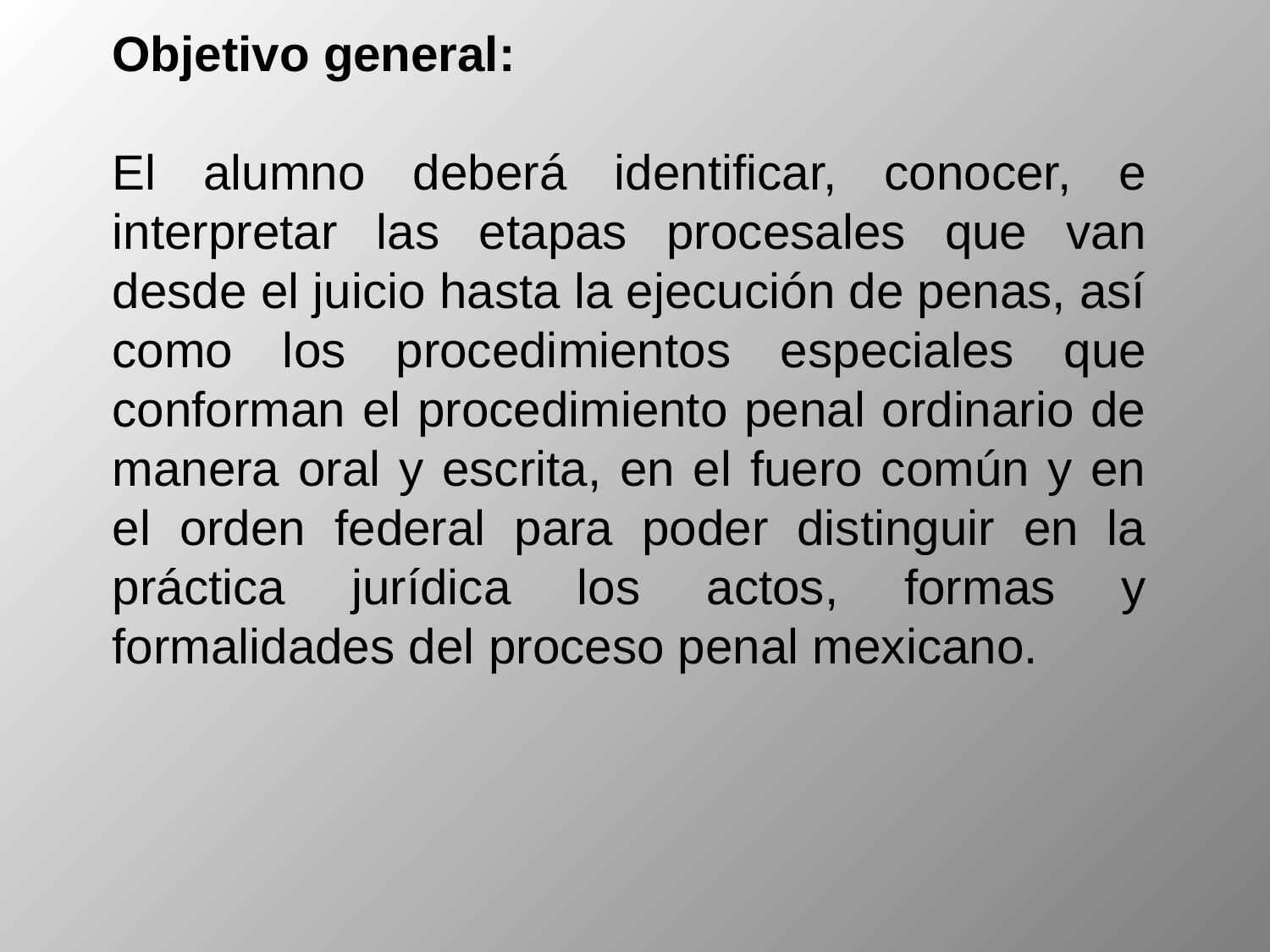

Objetivo general:

El alumno deberá identificar, conocer, e interpretar las etapas procesales que van desde el juicio hasta la ejecución de penas, así como los procedimientos especiales que conforman el procedimiento penal ordinario de manera oral y escrita, en el fuero común y en el orden federal para poder distinguir en la práctica jurídica los actos, formas y formalidades del proceso penal mexicano.